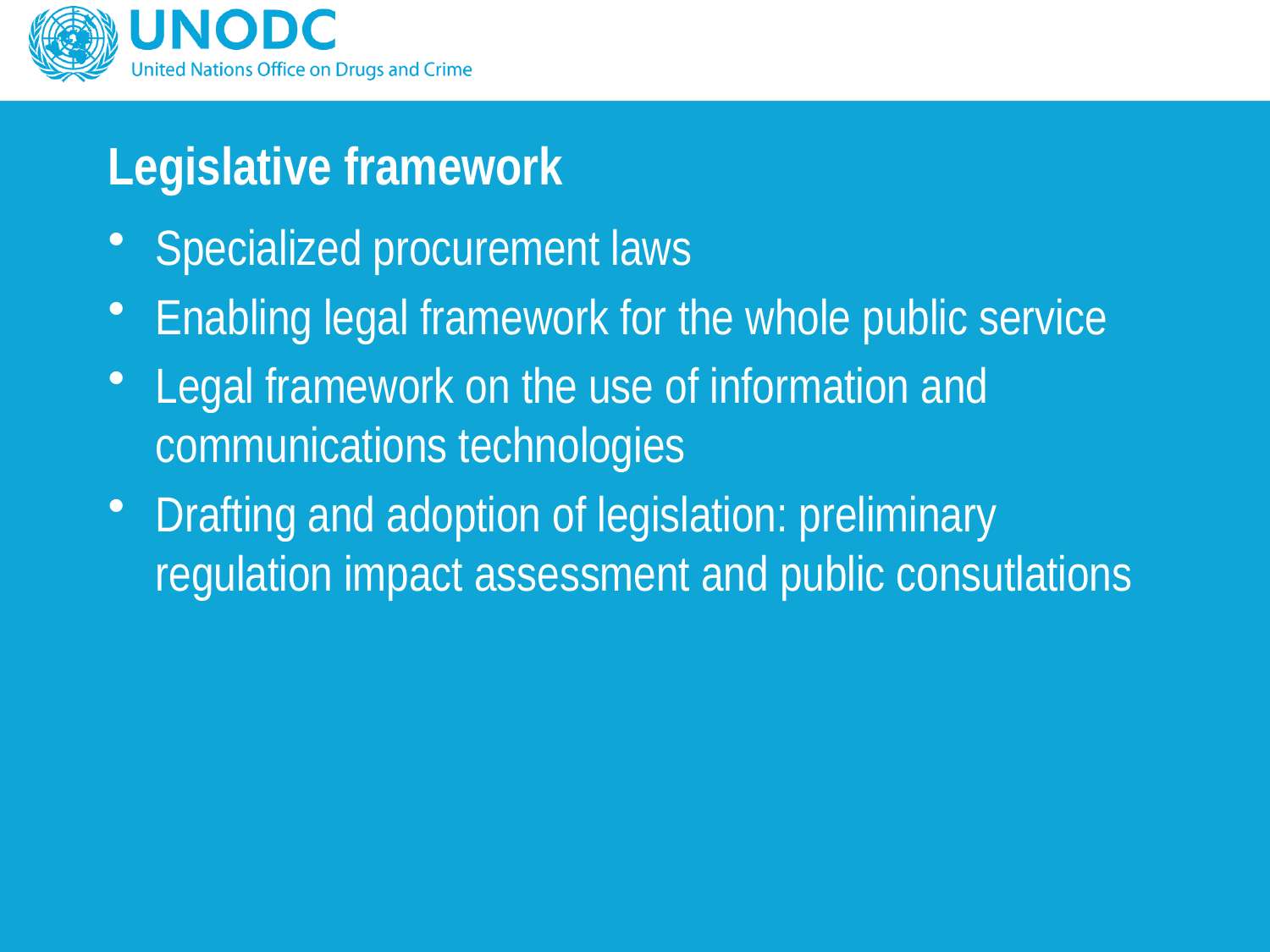

# Legislative framework
Specialized procurement laws
Enabling legal framework for the whole public service
Legal framework on the use of information and communications technologies
Drafting and adoption of legislation: preliminary regulation impact assessment and public consutlations